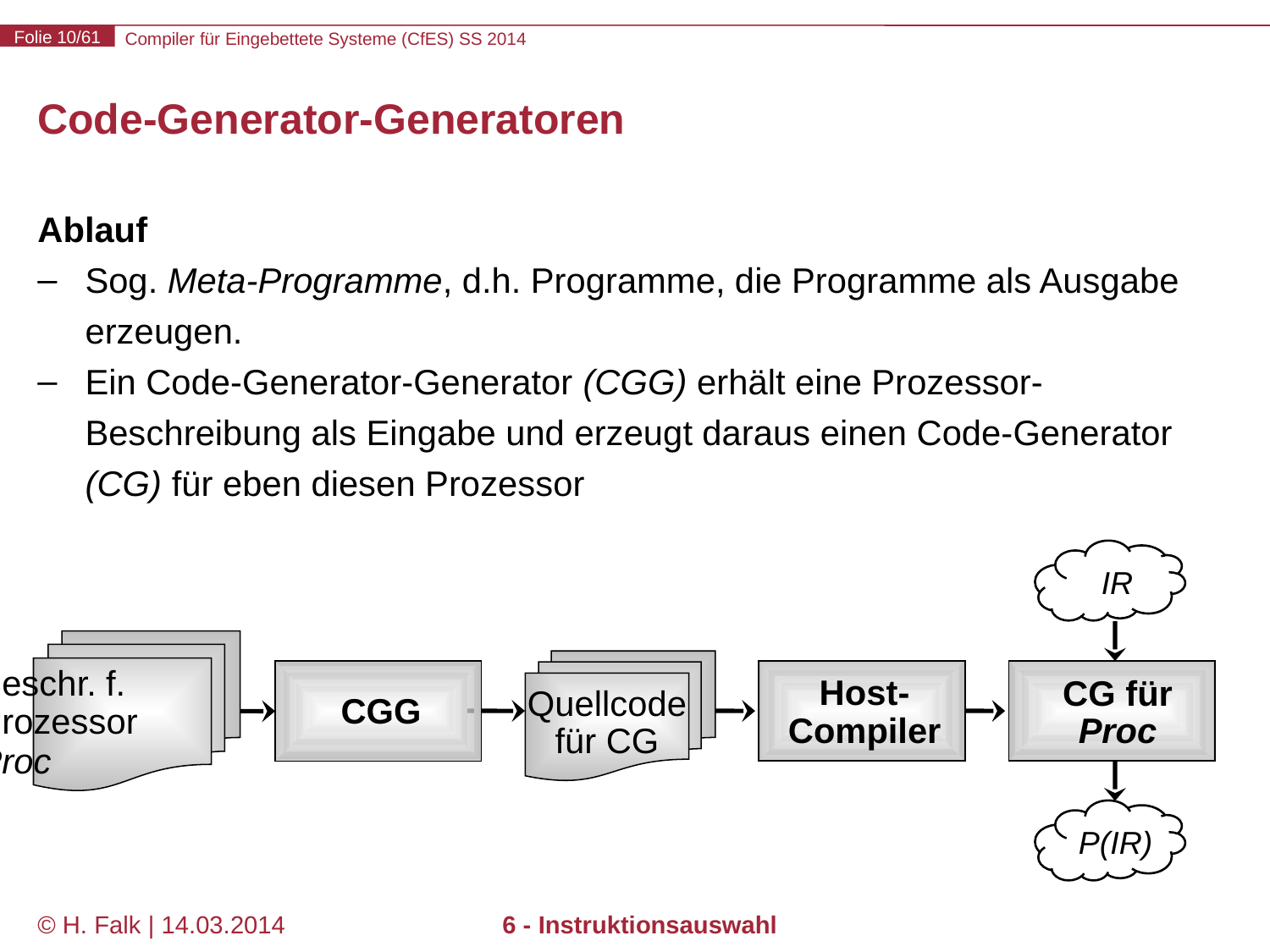

# Code-Generator-Generatoren
Ablauf
Sog. Meta-Programme, d.h. Programme, die Programme als Ausgabe erzeugen.
Ein Code-Generator-Generator (CGG) erhält eine Prozessor-Beschreibung als Eingabe und erzeugt daraus einen Code-Generator (CG) für eben diesen Prozessor

IR

Beschr. f.
Prozessor
Proc

Host-
Compiler
CG für
Proc

Quellcode
für CG
CGG

P(IR)

© H. Falk | 14.03.2014
6 - Instruktionsauswahl